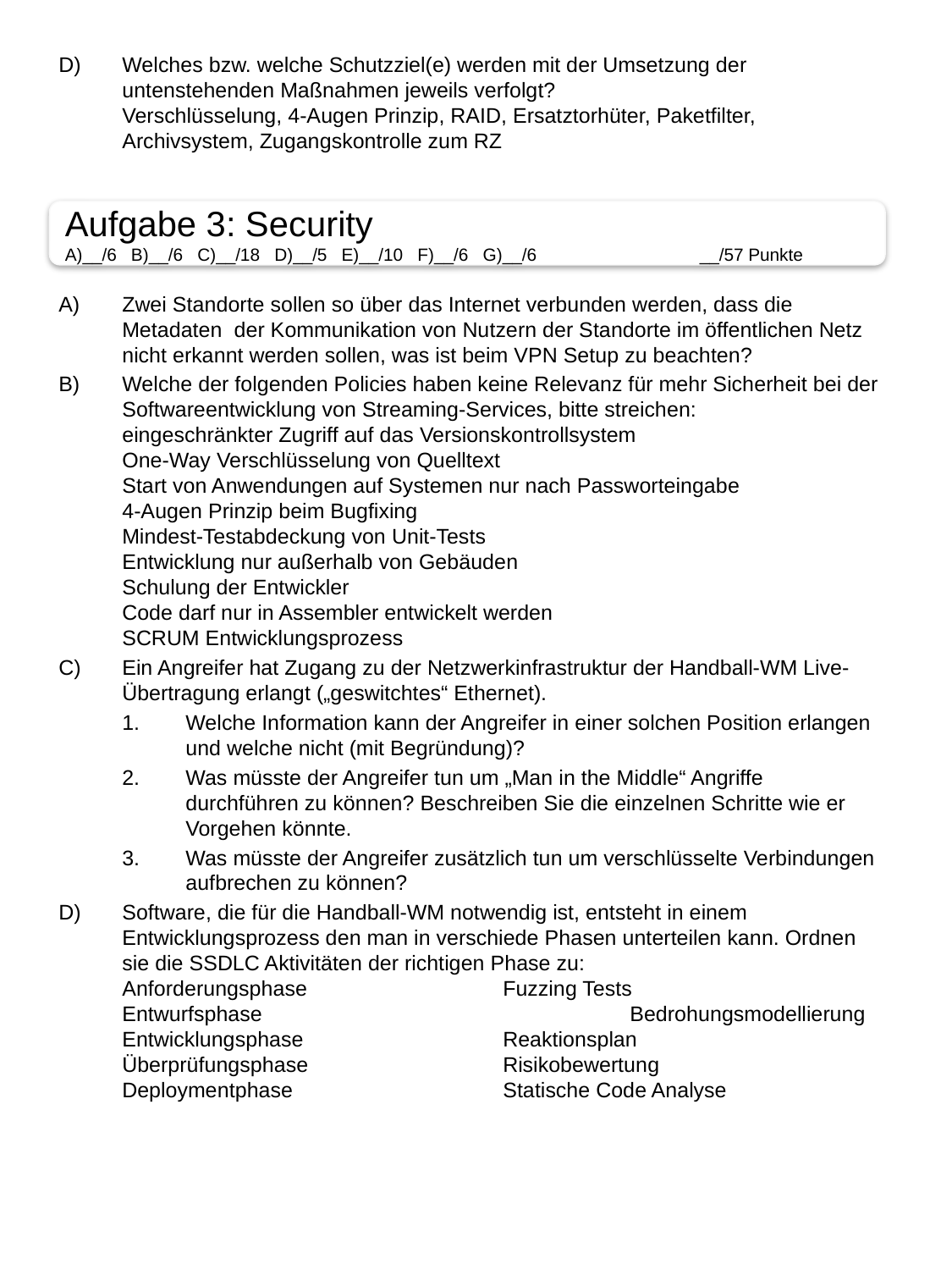

Welches bzw. welche Schutzziel(e) werden mit der Umsetzung der untenstehenden Maßnahmen jeweils verfolgt?
Verschlüsselung, 4-Augen Prinzip, RAID, Ersatztorhüter, Paketfilter, Archivsystem, Zugangskontrolle zum RZ
Aufgabe 3: Security
A)__/6   B)__/6   C)__/18   D)__/5   E)__/10   F)__/6   G)__/6		__/57 Punkte
Zwei Standorte sollen so über das Internet verbunden werden, dass die Metadaten  der Kommunikation von Nutzern der Standorte im öffentlichen Netz nicht erkannt werden sollen, was ist beim VPN Setup zu beachten?
Welche der folgenden Policies haben keine Relevanz für mehr Sicherheit bei der Softwareentwicklung von Streaming-Services, bitte streichen:
eingeschränkter Zugriff auf das Versionskontrollsystem
One-Way Verschlüsselung von Quelltext
Start von Anwendungen auf Systemen nur nach Passworteingabe
4-Augen Prinzip beim Bugfixing
Mindest-Testabdeckung von Unit-Tests
Entwicklung nur außerhalb von Gebäuden
Schulung der Entwickler
Code darf nur in Assembler entwickelt werden
SCRUM Entwicklungsprozess
Ein Angreifer hat Zugang zu der Netzwerkinfrastruktur der Handball-WM Live-Übertragung erlangt („geswitchtes“ Ethernet).
Welche Information kann der Angreifer in einer solchen Position erlangen und welche nicht (mit Begründung)?
Was müsste der Angreifer tun um „Man in the Middle“ Angriffe durchführen zu können? Beschreiben Sie die einzelnen Schritte wie er Vorgehen könnte.
Was müsste der Angreifer zusätzlich tun um verschlüsselte Verbindungen aufbrechen zu können?
Software, die für die Handball-WM notwendig ist, entsteht in einem Entwicklungsprozess den man in verschiede Phasen unterteilen kann. Ordnen sie die SSDLC Aktivitäten der richtigen Phase zu:
Anforderungsphase		Fuzzing Tests
Entwurfsphase			Bedrohungsmodellierung
Entwicklungsphase		Reaktionsplan
Überprüfungsphase		Risikobewertung
Deploymentphase		Statische Code Analyse